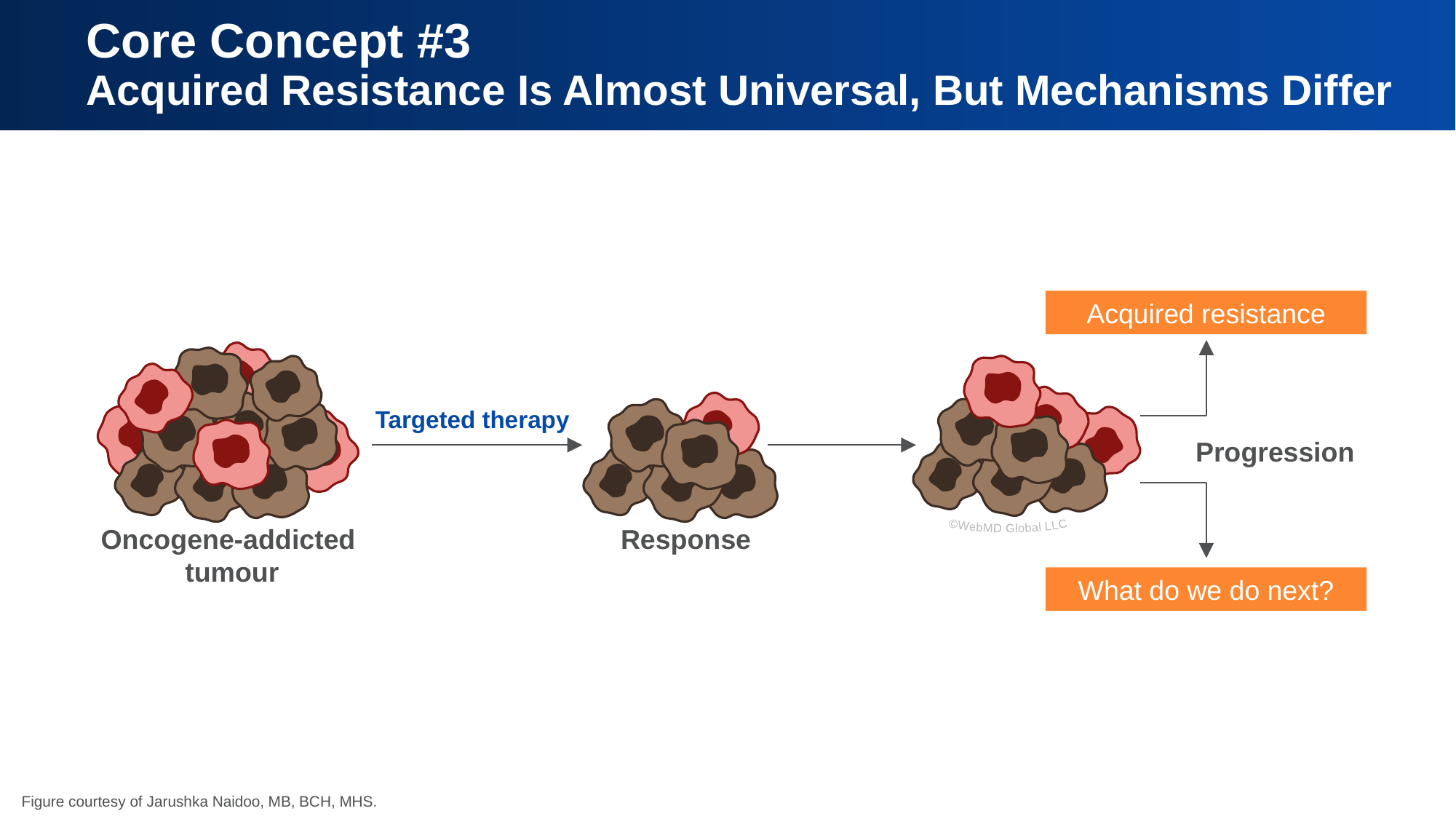

# Core Concept #3 Acquired Resistance Is Almost Universal, But Mechanisms Differ
Acquired resistance

Targeted therapy

Progression

©WebMD Global LLC
Oncogene-addicted
tumour
Response
What do we do next?
Figure courtesy of Jarushka Naidoo, MB, BCH, MHS.